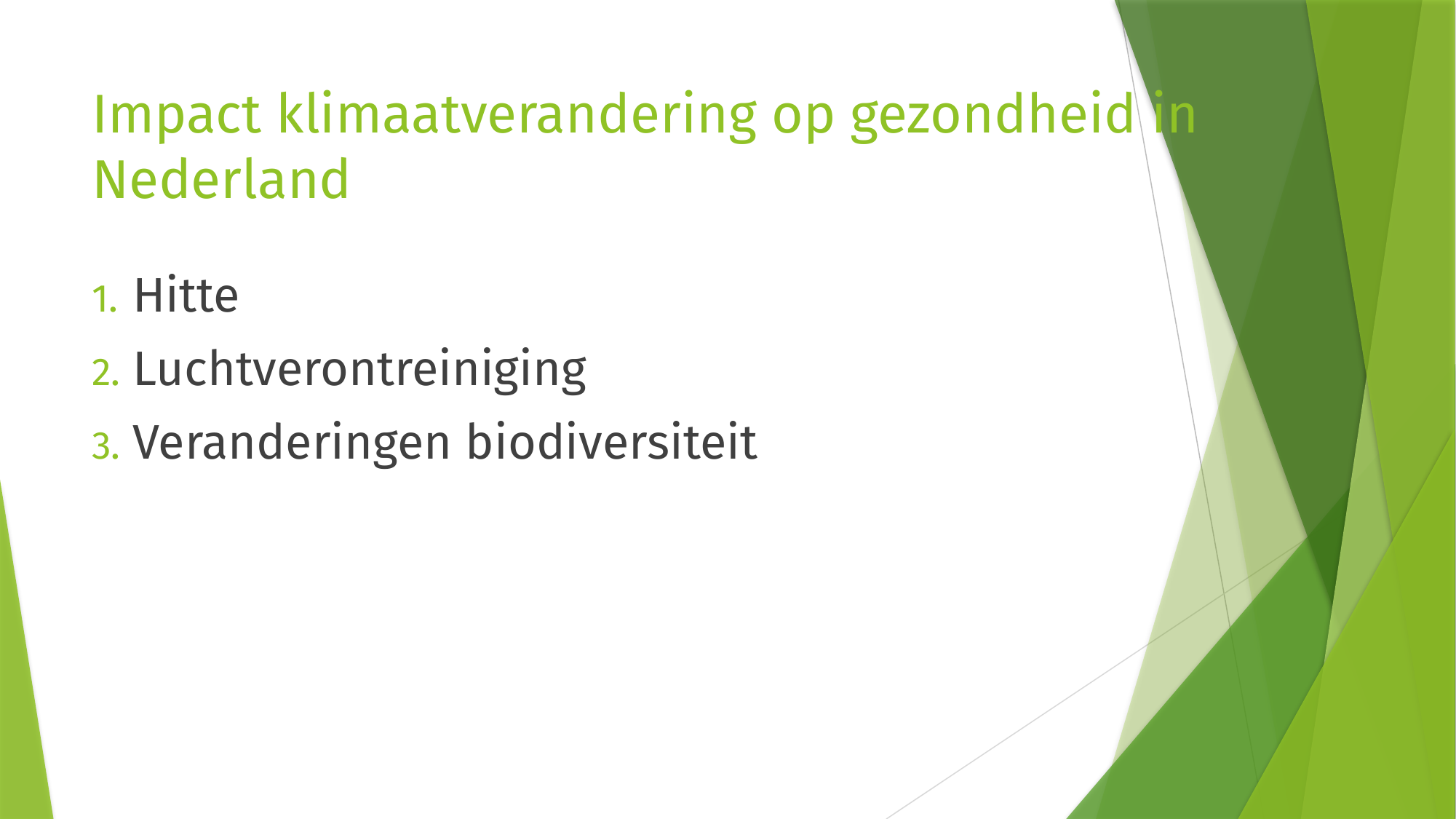

# Impact klimaatverandering op gezondheid in Nederland
Hitte
Luchtverontreiniging
Veranderingen biodiversiteit